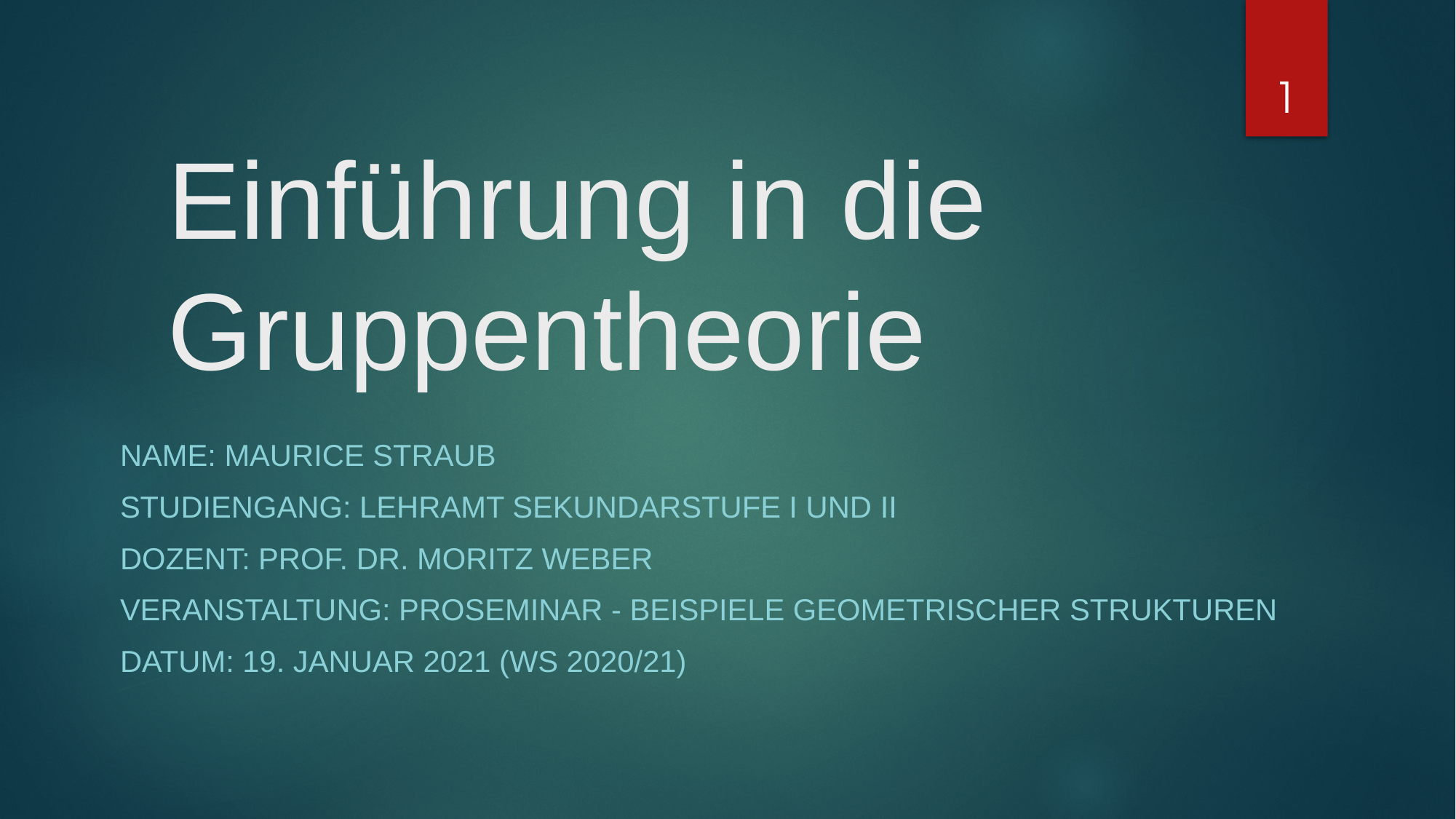

# Einführung in die Gruppentheorie
1
Name: Maurice Straub
Studiengang: Lehramt Sekundarstufe I und II
Dozent: Prof. Dr. Moritz Weber
Veranstaltung: Proseminar - Beispiele geometrischer Strukturen
Datum: 19. Januar 2021 (WS 2020/21)